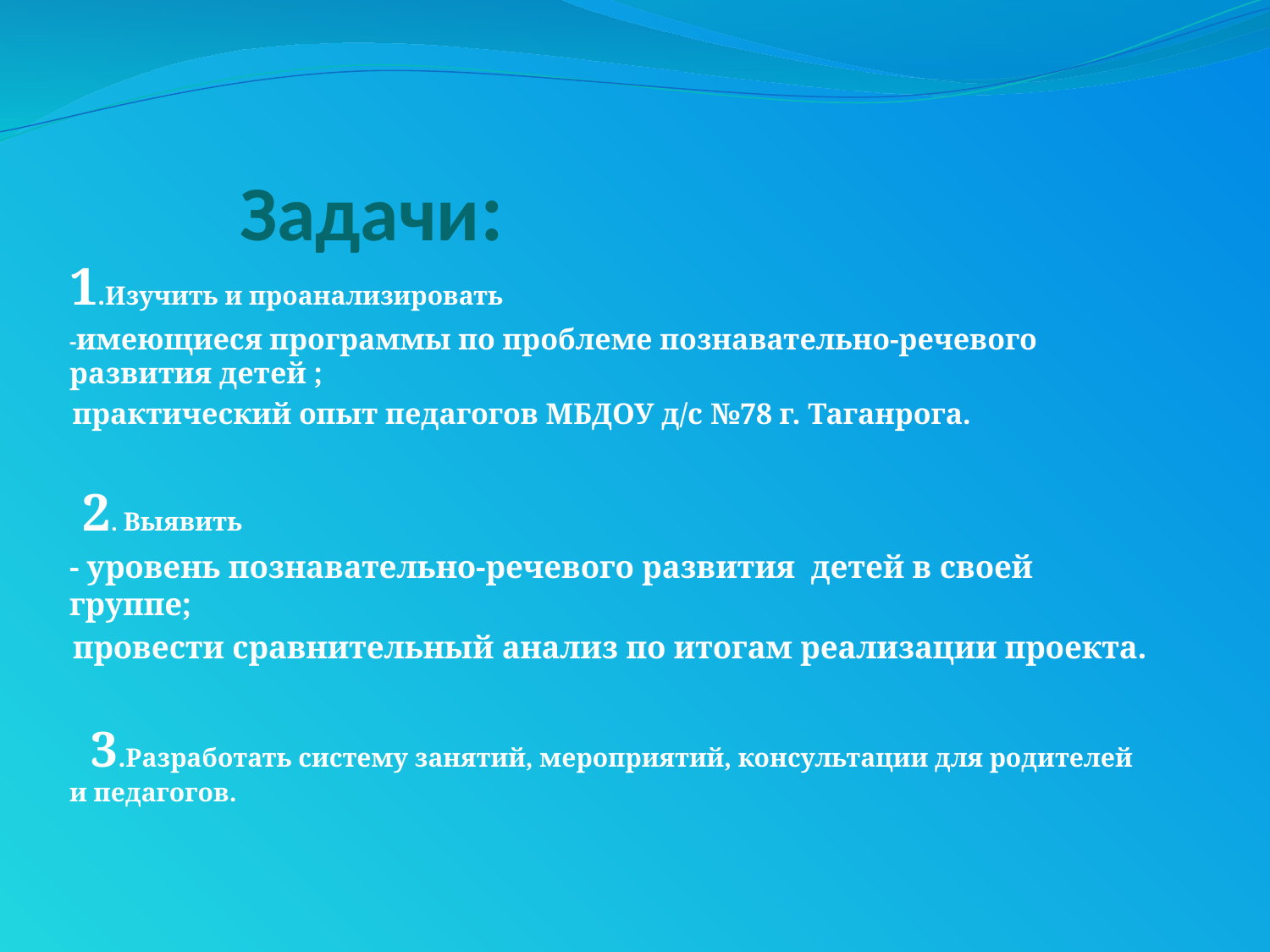

# Задачи:
1.Изучить и проанализировать
-имеющиеся программы по проблеме познавательно-речевого развития детей ;
практический опыт педагогов МБДОУ д/с №78 г. Таганрога.

 2. Выявить
- уровень познавательно-речевого развития  детей в своей группе;
провести сравнительный анализ по итогам реализации проекта.

  3.Разработать систему занятий, мероприятий, консультации для родителей и педагогов.